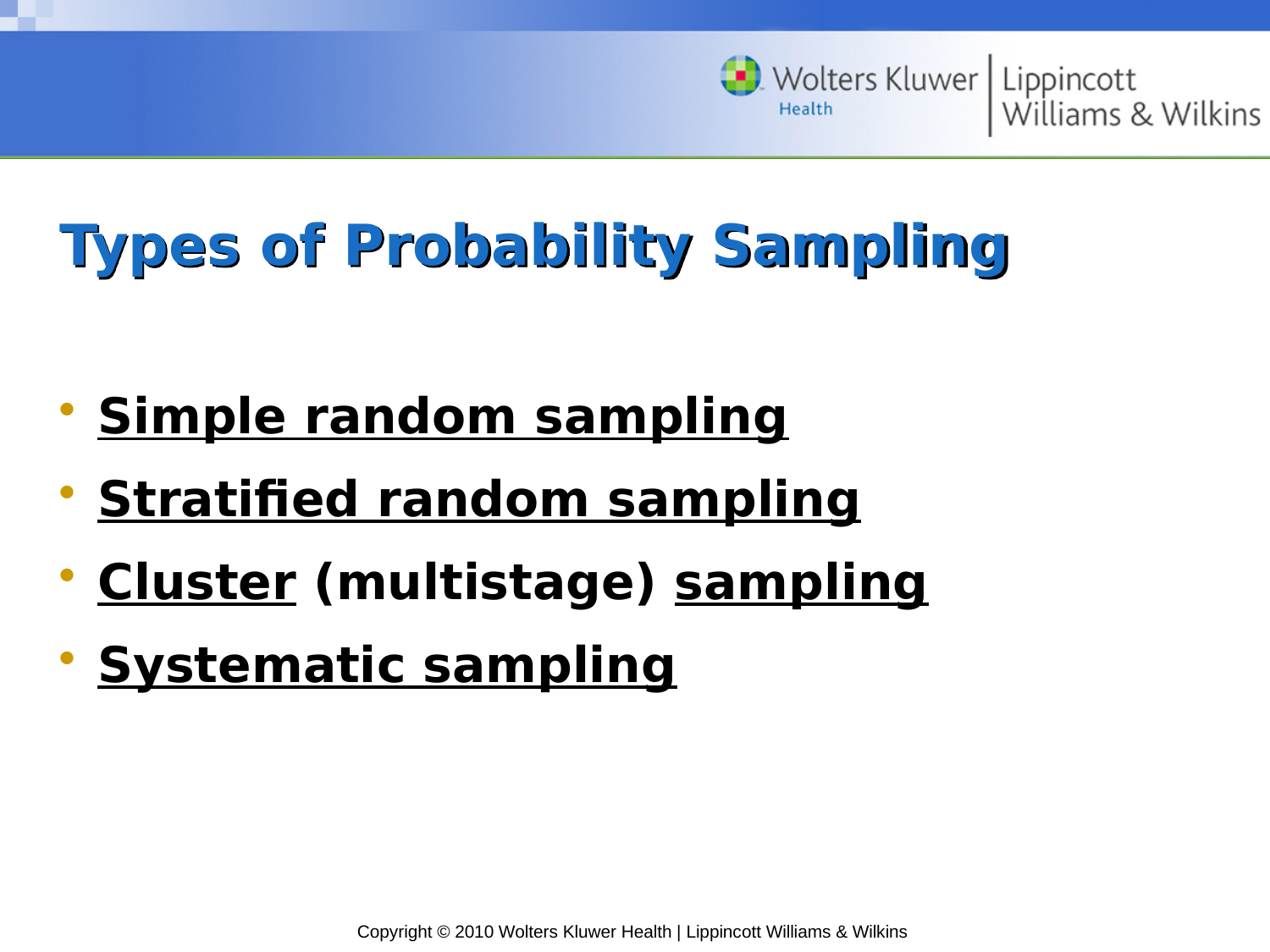

# Types of Probability Sampling
Simple random sampling
Stratified random sampling
Cluster (multistage) sampling
Systematic sampling